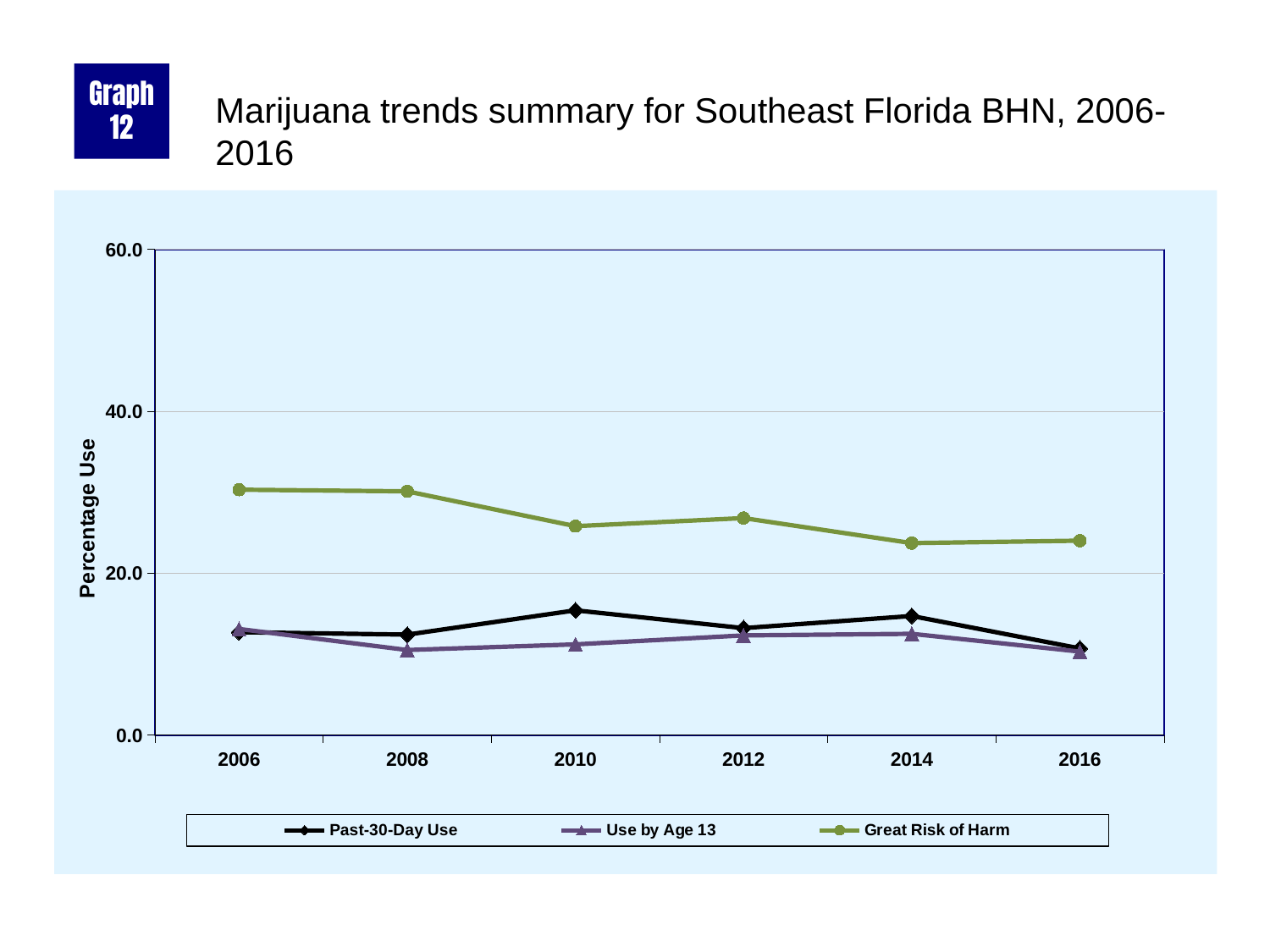

Graph 12
Marijuana trends summary for Southeast Florida BHN, 2006-2016

### Chart

| Category | Past-30-Day Use | Use by Age 13 | Great Risk of Harm |
|---|---|---|---|
| 2006 | 12.7 | 13.1 | 30.3 |
| 2008 | 12.4 | 10.5 | 30.1 |
| 2010 | 15.4 | 11.2 | 25.8 |
| 2012 | 13.2 | 12.3 | 26.8 |
| 2014 | 14.7 | 12.5 | 23.7 |
| 2016 | 10.7 | 10.3 | 24.0 |